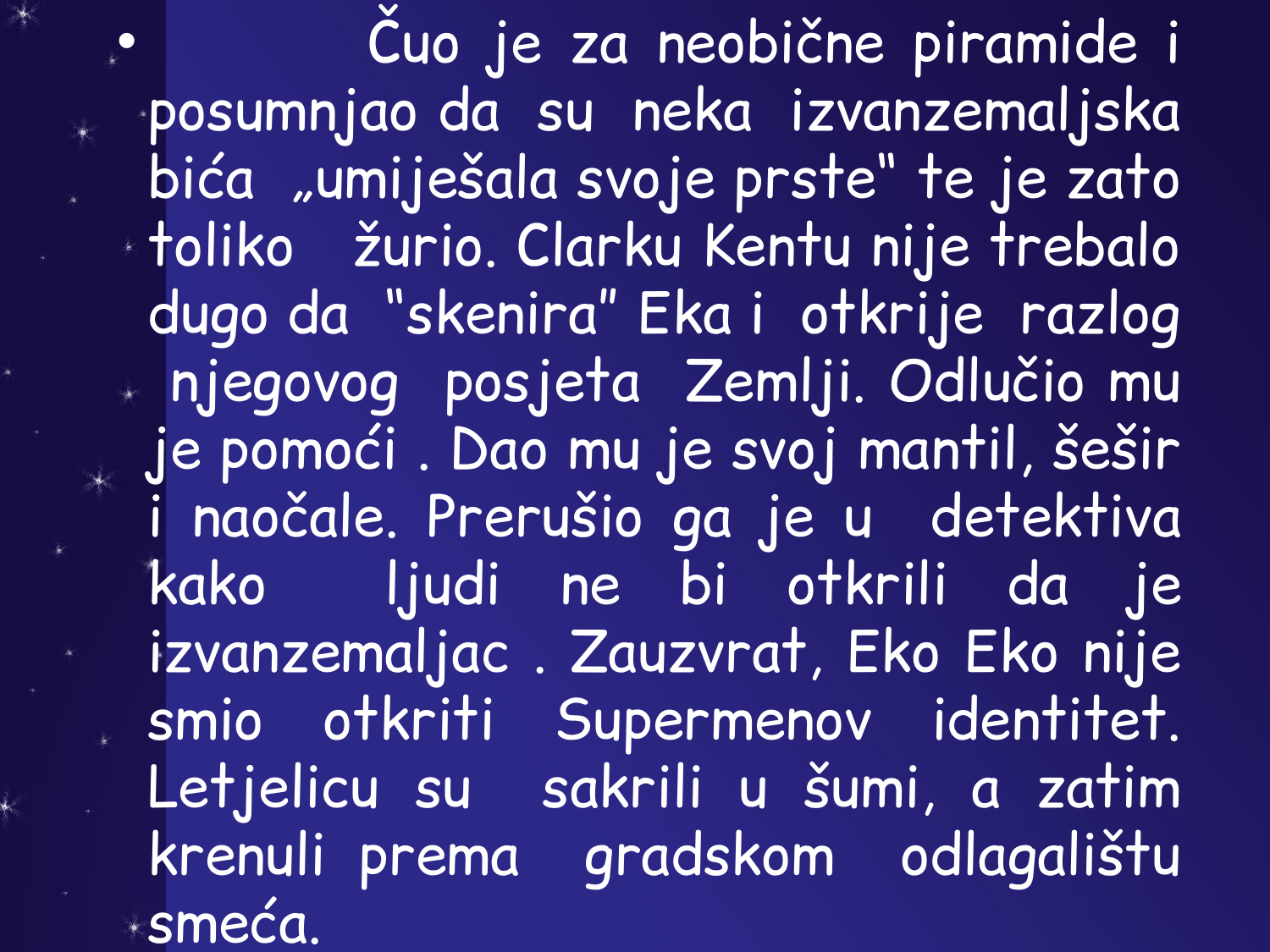

Čuo je za neobične piramide i posumnjao da  su  neka  izvanzemaljska bića  „umiješala svoje prste“ te je zato toliko   žurio. Clarku Kentu nije trebalo dugo da  “skenira” Eka i  otkrije  razlog  njegovog  posjeta  Zemlji. Odlučio mu je pomoći . Dao mu je svoj mantil, šešir i naočale. Prerušio ga je u  detektiva kako  ljudi ne bi otkrili da je izvanzemaljac . Zauzvrat, Eko Eko nije smio otkriti Supermenov identitet. Letjelicu su  sakrili u šumi, a zatim krenuli prema  gradskom  odlagalištu smeća.